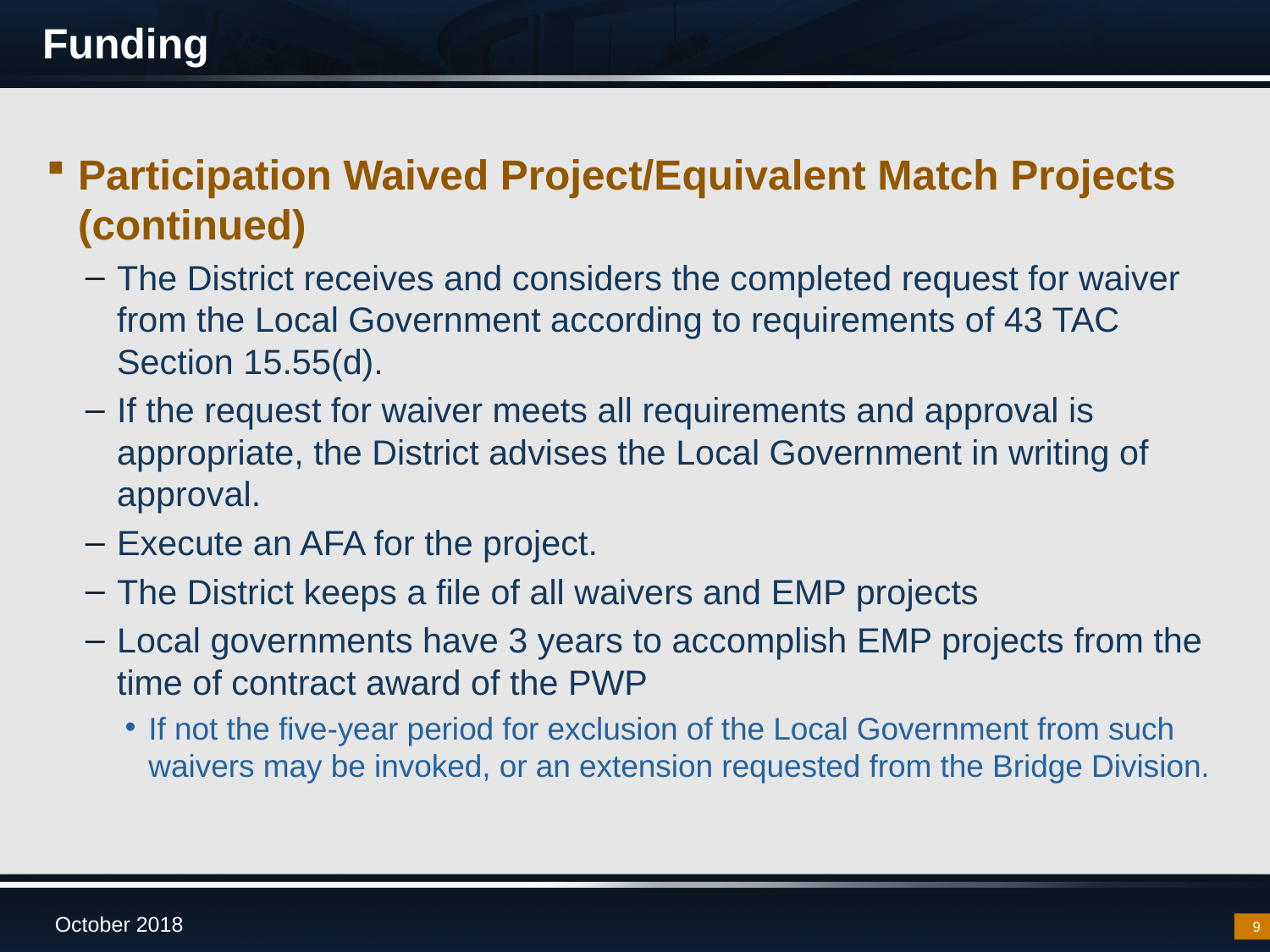

# Funding
Participation Waived Project/Equivalent Match Projects (continued)
The District receives and considers the completed request for waiver from the Local Government according to requirements of 43 TAC Section 15.55(d).
If the request for waiver meets all requirements and approval is appropriate, the District advises the Local Government in writing of approval.
Execute an AFA for the project.
The District keeps a file of all waivers and EMP projects
Local governments have 3 years to accomplish EMP projects from the time of contract award of the PWP
If not the five-year period for exclusion of the Local Government from such waivers may be invoked, or an extension requested from the Bridge Division.

9